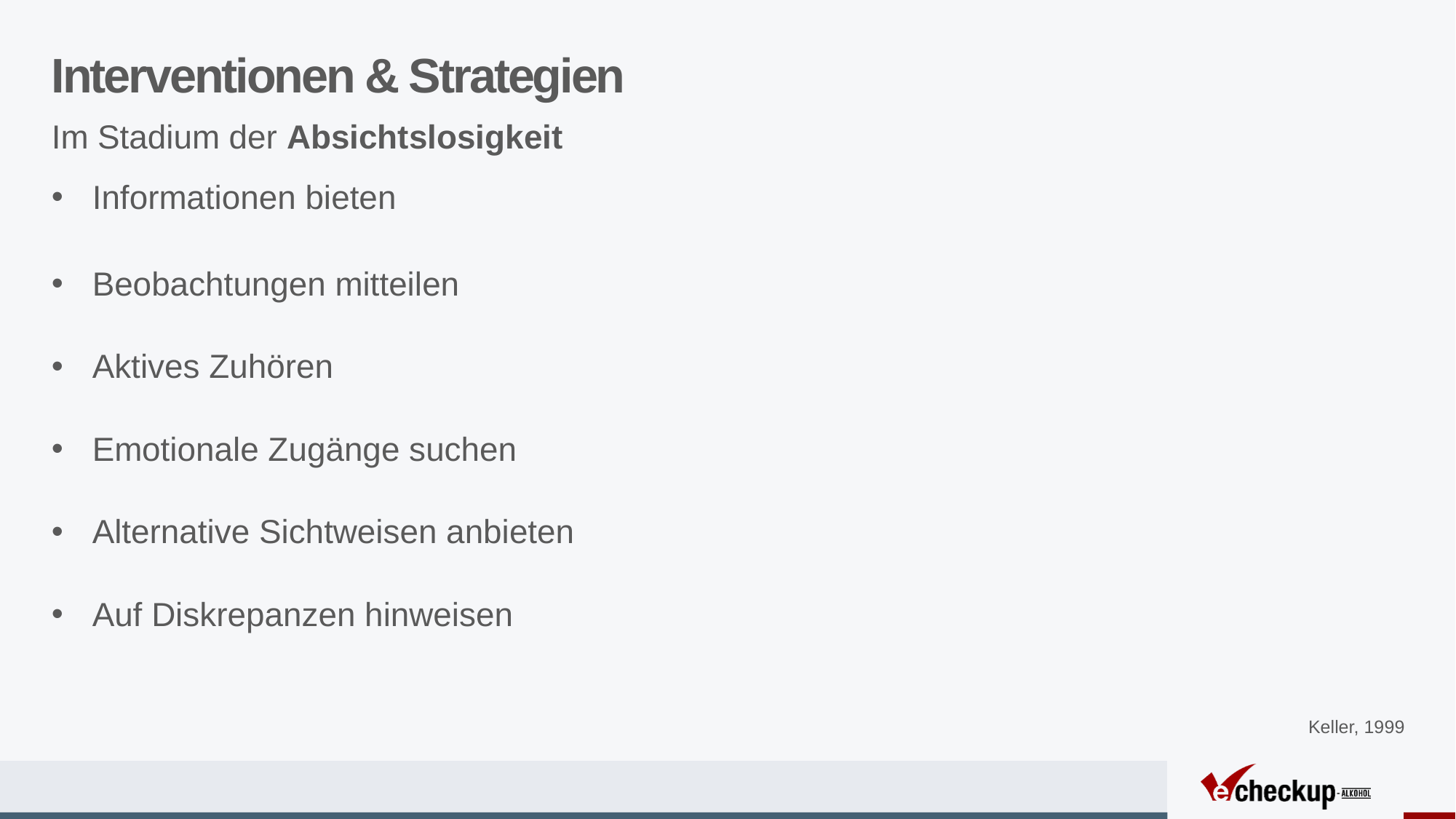

# Interventionen & Strategien
Im Stadium der Absichtslosigkeit
Informationen bieten
Beobachtungen mitteilen
Aktives Zuhören
Emotionale Zugänge suchen
Alternative Sichtweisen anbieten
Auf Diskrepanzen hinweisen

Keller, 1999